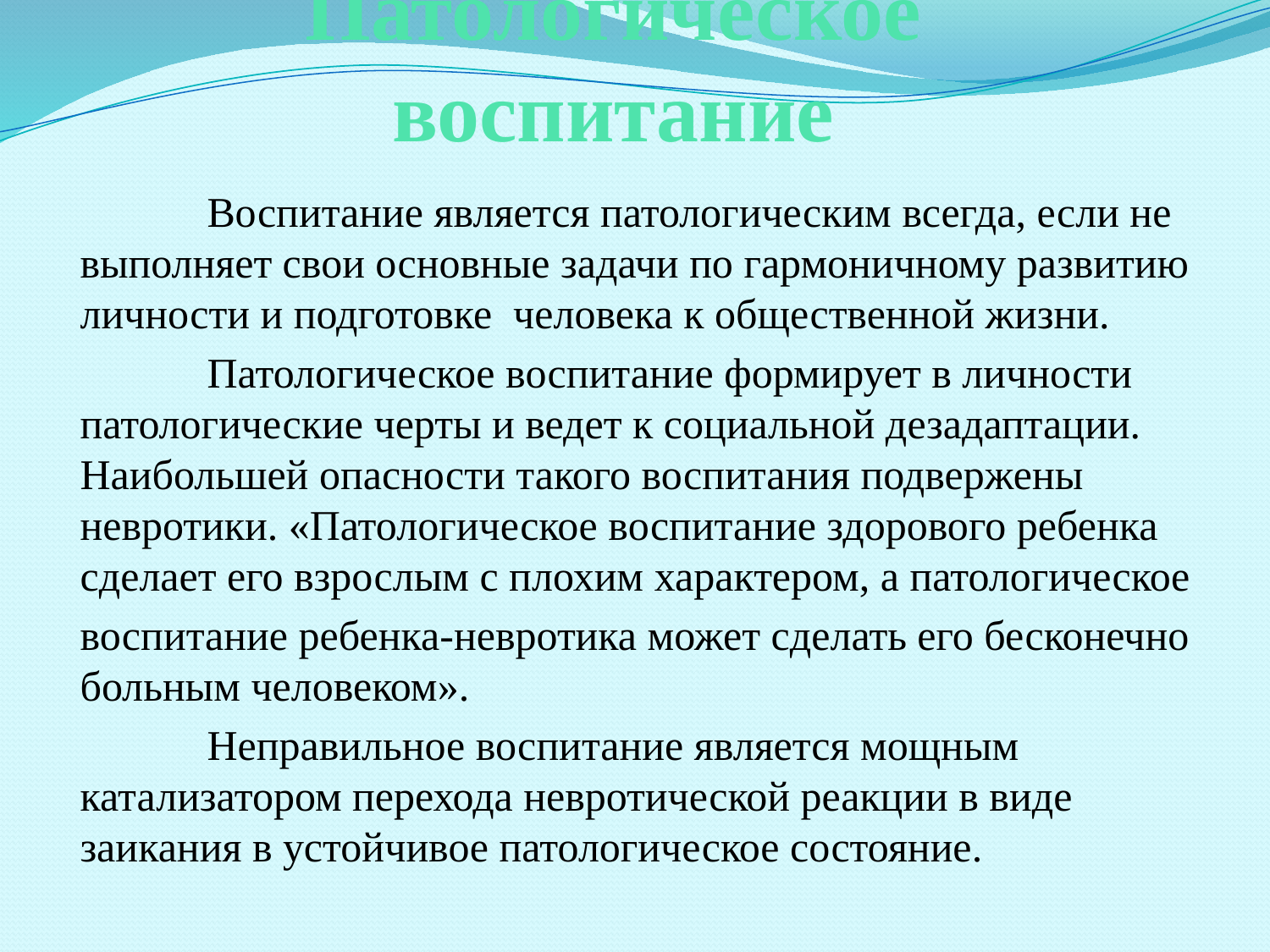

# Патологическое воспитание
	Воспитание является патологическим всегда, если не выполняет свои основные задачи по гармоничному развитию личности и подготовке  человека к общественной жизни.
	Патологическое воспитание формирует в личности патологические черты и ведет к социальной дезадаптации. Наибольшей опасности такого воспитания подвержены невротики. «Патологическое воспитание здорового ребенка сделает его взрослым с плохим характером, а патологическое
воспитание ребенка-невротика может сделать его бесконечно больным человеком».
	Неправильное воспитание является мощным катализатором перехода невротической реакции в виде заикания в устойчивое патологическое состояние.